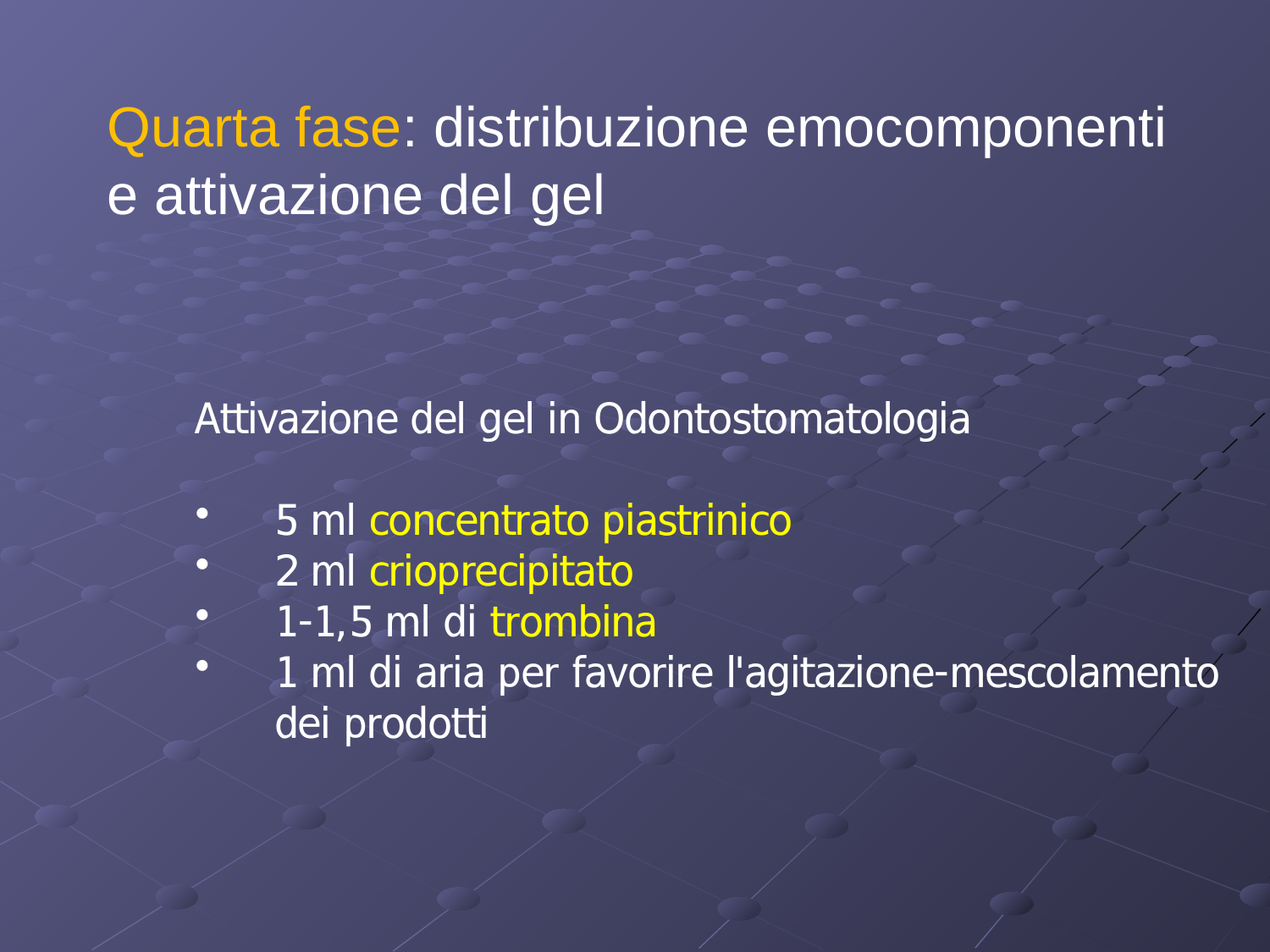

Quarta fase: distribuzione emocomponenti
e attivazione del gel

Attivazione del gel in Odontostomatologia

5 ml concentrato piastrinico
2 ml crioprecipitato
1-1,5 ml di trombina
1 ml di aria per favorire l'agitazione-mescolamento
dei prodotti